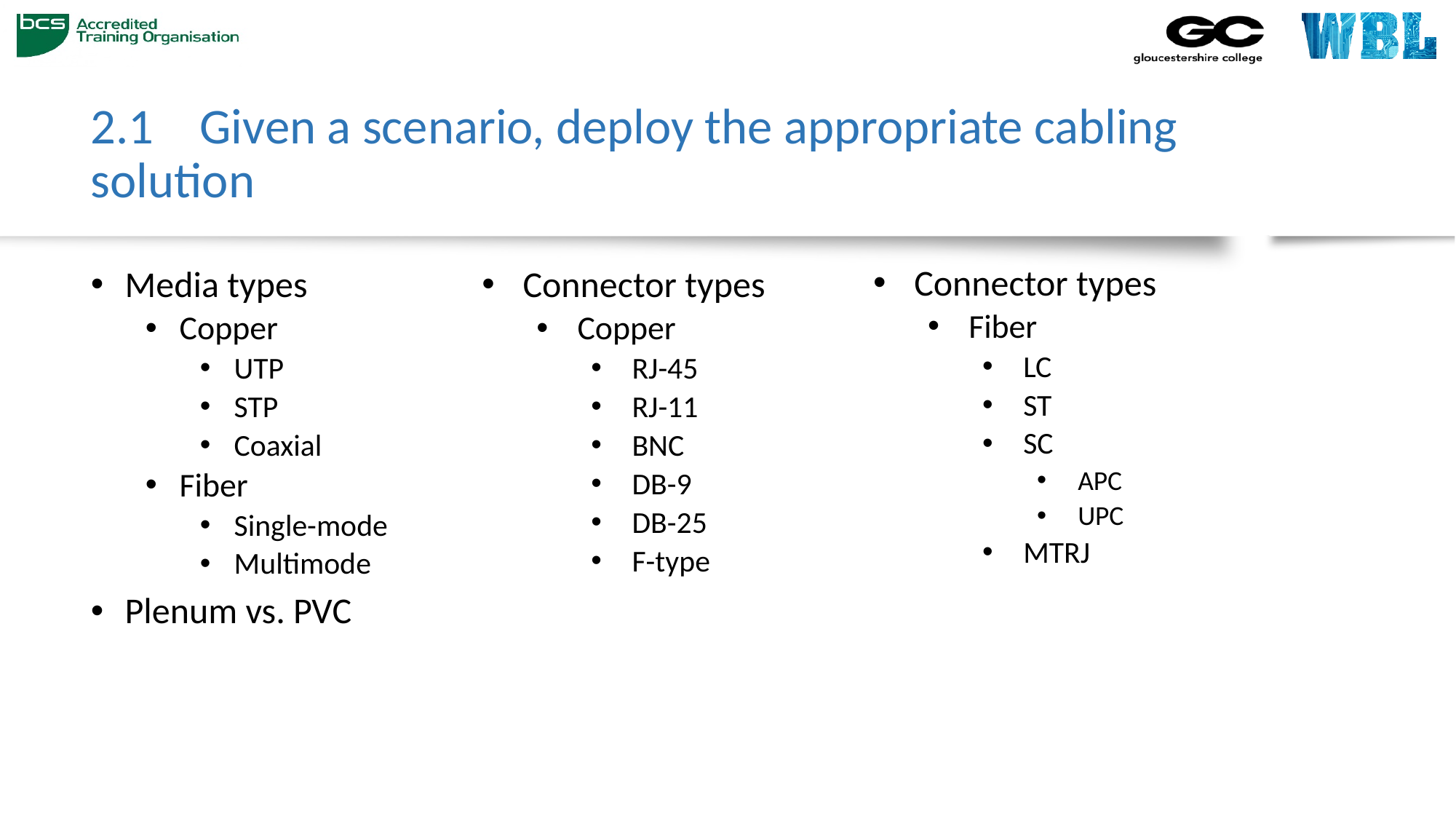

# 2.1 	Given a scenario, deploy the appropriate cabling solution
Connector types
Fiber
LC
ST
SC
APC
UPC
MTRJ
Media types
Copper
UTP
STP
Coaxial
Fiber
Single-mode
Multimode
Plenum vs. PVC
Connector types
Copper
RJ-45
RJ-11
BNC
DB-9
DB-25
F-type